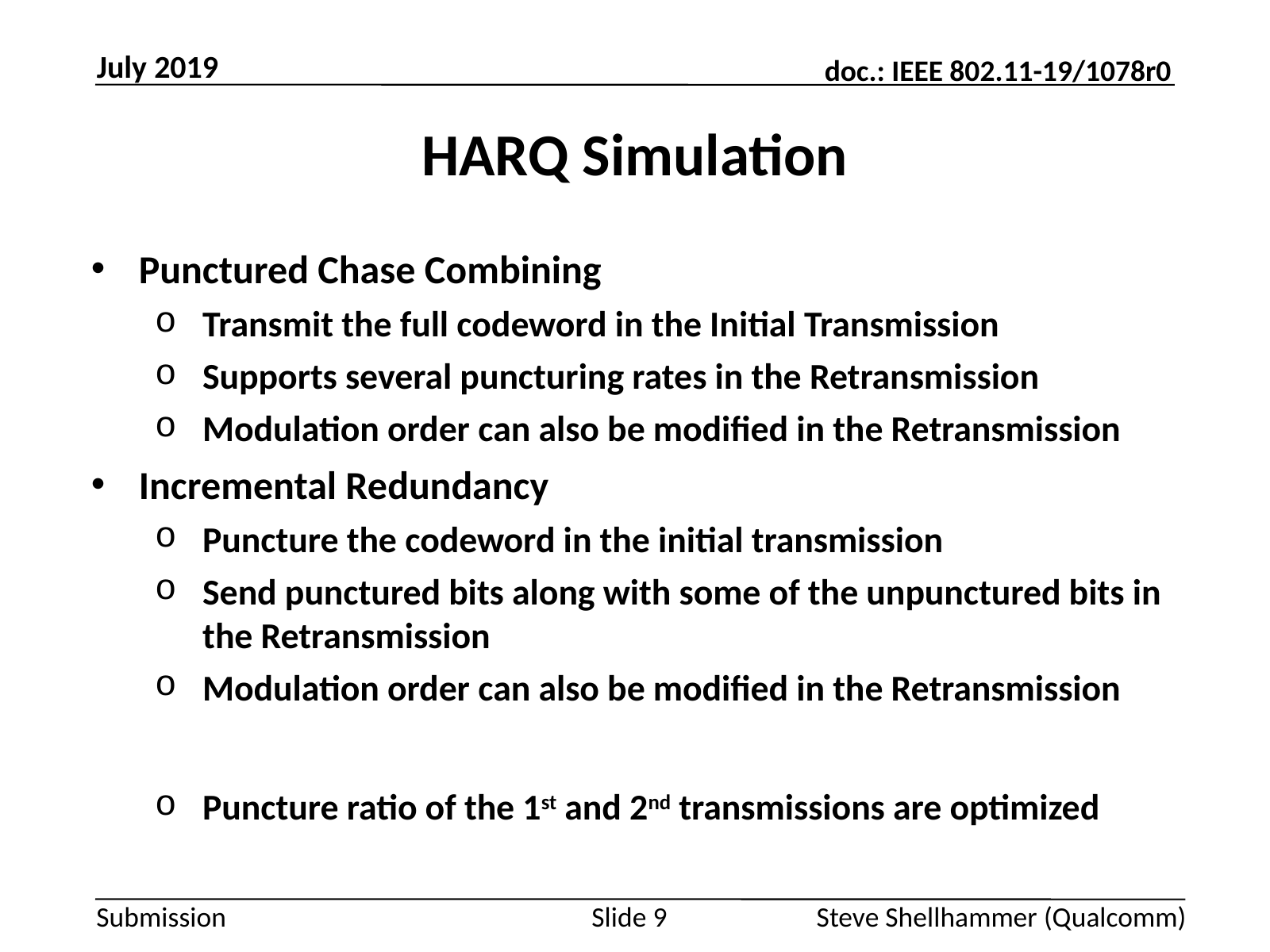

July 2019
# HARQ Simulation
Punctured Chase Combining
Transmit the full codeword in the Initial Transmission
Supports several puncturing rates in the Retransmission
Modulation order can also be modified in the Retransmission
Incremental Redundancy
Puncture the codeword in the initial transmission
Send punctured bits along with some of the unpunctured bits in the Retransmission
Modulation order can also be modified in the Retransmission

Puncture ratio of the 1st and 2nd transmissions are optimized
Slide 9
Steve Shellhammer (Qualcomm)